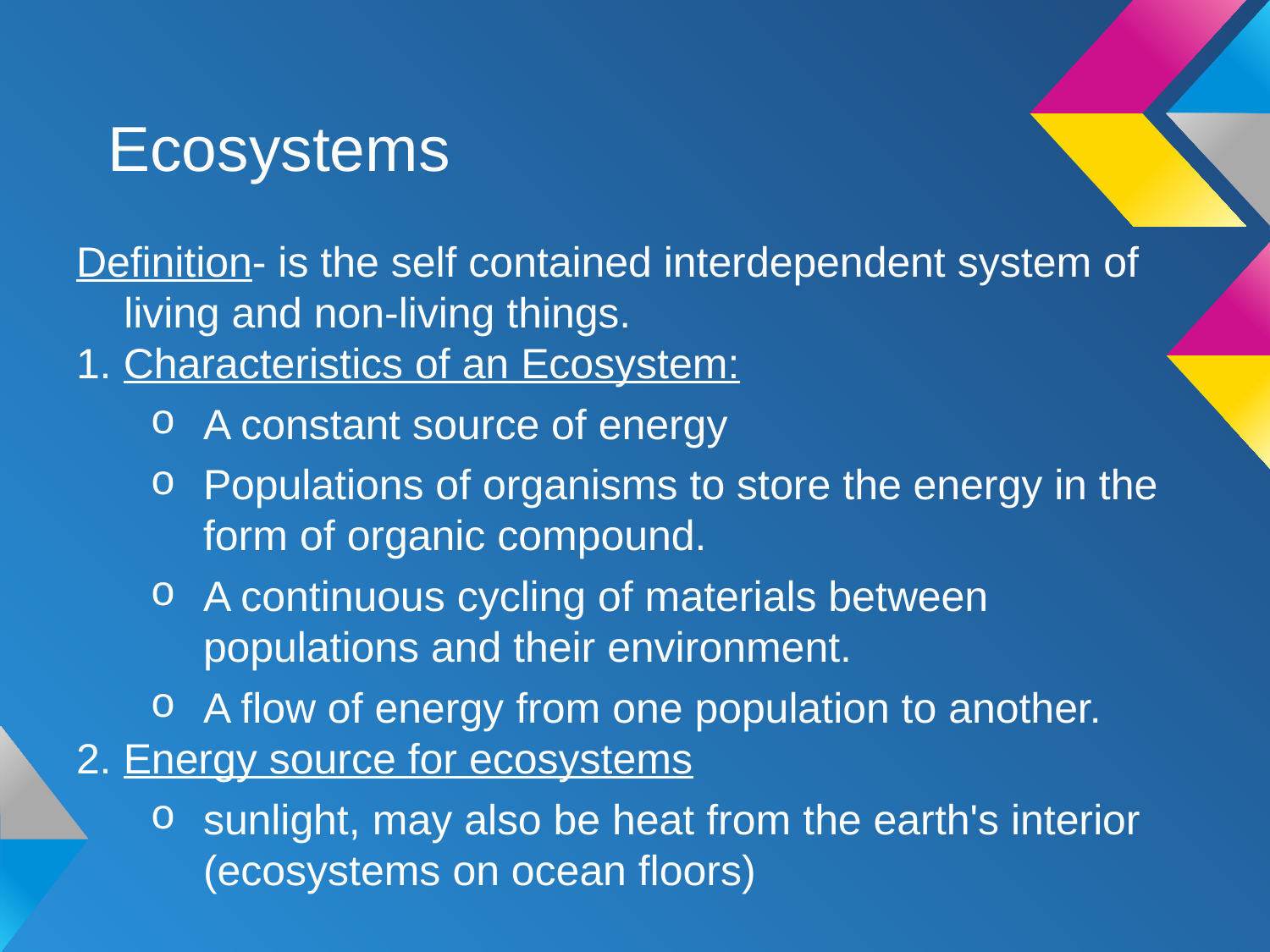

# Ecosystems
Definition- is the self contained interdependent system of living and non-living things.
1. Characteristics of an Ecosystem:
A constant source of energy
Populations of organisms to store the energy in the form of organic compound.
A continuous cycling of materials between populations and their environment.
A flow of energy from one population to another.
2. Energy source for ecosystems
sunlight, may also be heat from the earth's interior (ecosystems on ocean floors)